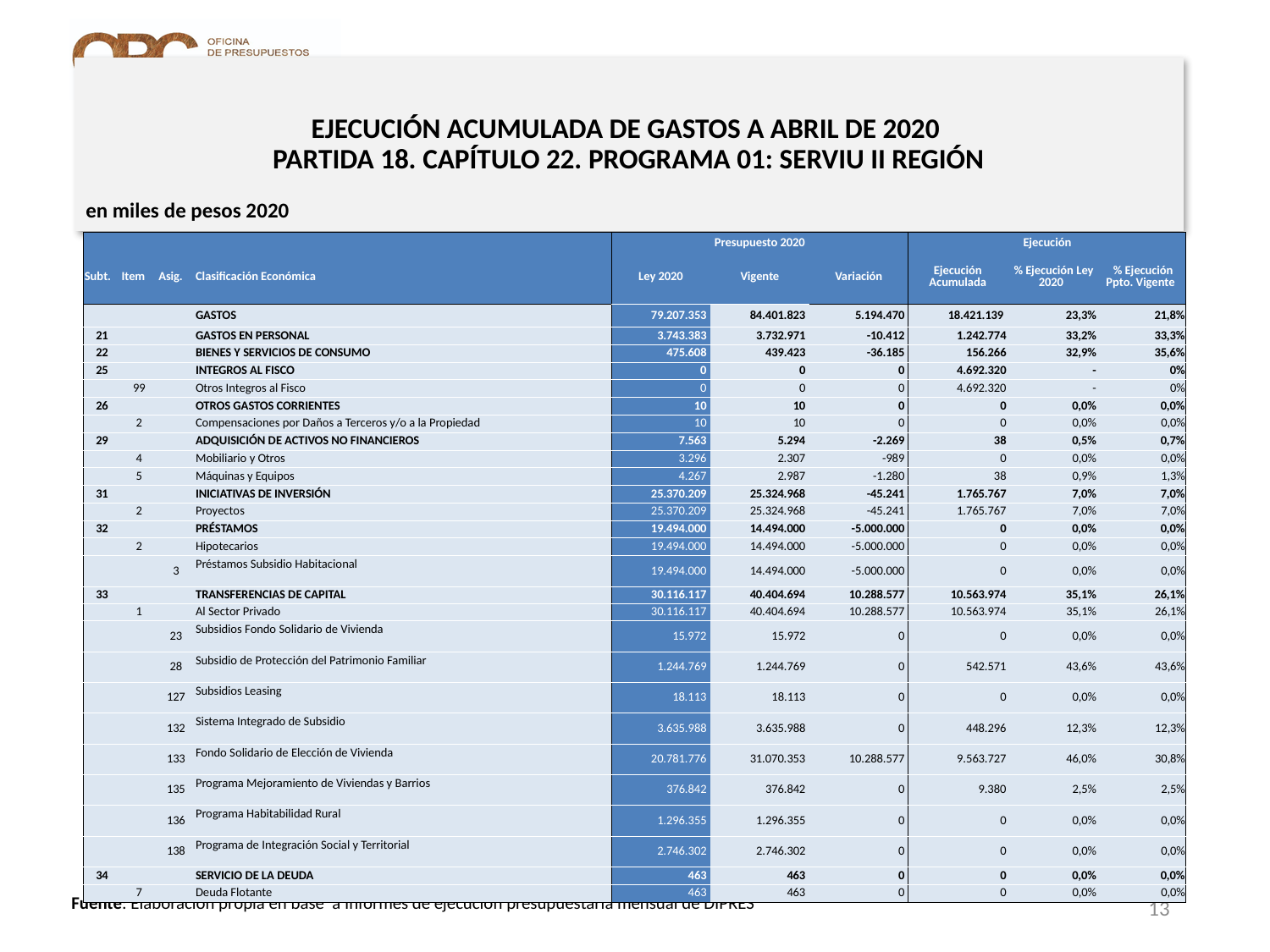

# EJECUCIÓN ACUMULADA DE GASTOS A ABRIL DE 2020 PARTIDA 18. CAPÍTULO 22. PROGRAMA 01: SERVIU II REGIÓN
en miles de pesos 2020
|  |  |  |  | Presupuesto 2020 |  |  | Ejecución |  |  |
| --- | --- | --- | --- | --- | --- | --- | --- | --- | --- |
| Subt. | Item | Asig. | Clasificación Económica | Ley 2020 | Vigente | Variación | Ejecución Acumulada | % Ejecución Ley 2020 | % Ejecución Ppto. Vigente |
|  |  |  | GASTOS | 79.207.353 | 84.401.823 | 5.194.470 | 18.421.139 | 23,3% | 21,8% |
| 21 |  |  | GASTOS EN PERSONAL | 3.743.383 | 3.732.971 | -10.412 | 1.242.774 | 33,2% | 33,3% |
| 22 |  |  | BIENES Y SERVICIOS DE CONSUMO | 475.608 | 439.423 | -36.185 | 156.266 | 32,9% | 35,6% |
| 25 |  |  | INTEGROS AL FISCO | 0 | 0 | 0 | 4.692.320 | - | 0% |
|  | 99 |  | Otros Integros al Fisco | 0 | 0 | 0 | 4.692.320 | - | 0% |
| 26 |  |  | OTROS GASTOS CORRIENTES | 10 | 10 | 0 | 0 | 0,0% | 0,0% |
|  | 2 |  | Compensaciones por Daños a Terceros y/o a la Propiedad | 10 | 10 | 0 | 0 | 0,0% | 0,0% |
| 29 |  |  | ADQUISICIÓN DE ACTIVOS NO FINANCIEROS | 7.563 | 5.294 | -2.269 | 38 | 0,5% | 0,7% |
|  | 4 |  | Mobiliario y Otros | 3.296 | 2.307 | -989 | 0 | 0,0% | 0,0% |
|  | 5 |  | Máquinas y Equipos | 4.267 | 2.987 | -1.280 | 38 | 0,9% | 1,3% |
| 31 |  |  | INICIATIVAS DE INVERSIÓN | 25.370.209 | 25.324.968 | -45.241 | 1.765.767 | 7,0% | 7,0% |
|  | 2 |  | Proyectos | 25.370.209 | 25.324.968 | -45.241 | 1.765.767 | 7,0% | 7,0% |
| 32 |  |  | PRÉSTAMOS | 19.494.000 | 14.494.000 | -5.000.000 | 0 | 0,0% | 0,0% |
|  | 2 |  | Hipotecarios | 19.494.000 | 14.494.000 | -5.000.000 | 0 | 0,0% | 0,0% |
|  |  | 3 | Préstamos Subsidio Habitacional | 19.494.000 | 14.494.000 | -5.000.000 | 0 | 0,0% | 0,0% |
| 33 |  |  | TRANSFERENCIAS DE CAPITAL | 30.116.117 | 40.404.694 | 10.288.577 | 10.563.974 | 35,1% | 26,1% |
|  | 1 |  | Al Sector Privado | 30.116.117 | 40.404.694 | 10.288.577 | 10.563.974 | 35,1% | 26,1% |
|  |  | 23 | Subsidios Fondo Solidario de Vivienda | 15.972 | 15.972 | 0 | 0 | 0,0% | 0,0% |
|  |  | 28 | Subsidio de Protección del Patrimonio Familiar | 1.244.769 | 1.244.769 | 0 | 542.571 | 43,6% | 43,6% |
|  |  | 127 | Subsidios Leasing | 18.113 | 18.113 | 0 | 0 | 0,0% | 0,0% |
|  |  | 132 | Sistema Integrado de Subsidio | 3.635.988 | 3.635.988 | 0 | 448.296 | 12,3% | 12,3% |
|  |  | 133 | Fondo Solidario de Elección de Vivienda | 20.781.776 | 31.070.353 | 10.288.577 | 9.563.727 | 46,0% | 30,8% |
|  |  | 135 | Programa Mejoramiento de Viviendas y Barrios | 376.842 | 376.842 | 0 | 9.380 | 2,5% | 2,5% |
|  |  | 136 | Programa Habitabilidad Rural | 1.296.355 | 1.296.355 | 0 | 0 | 0,0% | 0,0% |
|  |  | 138 | Programa de Integración Social y Territorial | 2.746.302 | 2.746.302 | 0 | 0 | 0,0% | 0,0% |
| 34 |  |  | SERVICIO DE LA DEUDA | 463 | 463 | 0 | 0 | 0,0% | 0,0% |
|  | 7 |  | Deuda Flotante | 463 | 463 | 0 | 0 | 0,0% | 0,0% |
13